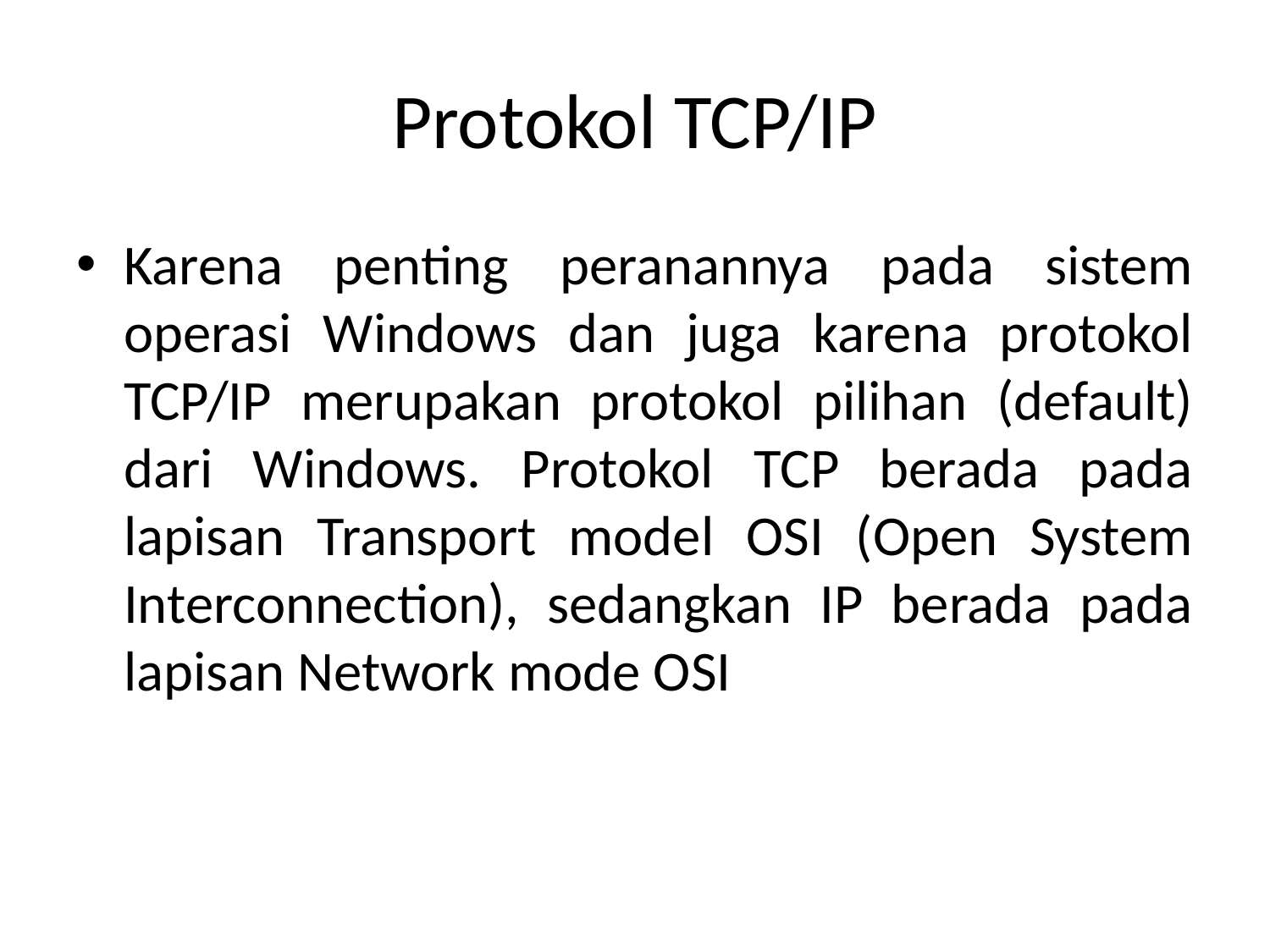

# Protokol TCP/IP
Karena penting peranannya pada sistem operasi Windows dan juga karena protokol TCP/IP merupakan protokol pilihan (default) dari Windows. Protokol TCP berada pada lapisan Transport model OSI (Open System Interconnection), sedangkan IP berada pada lapisan Network mode OSI